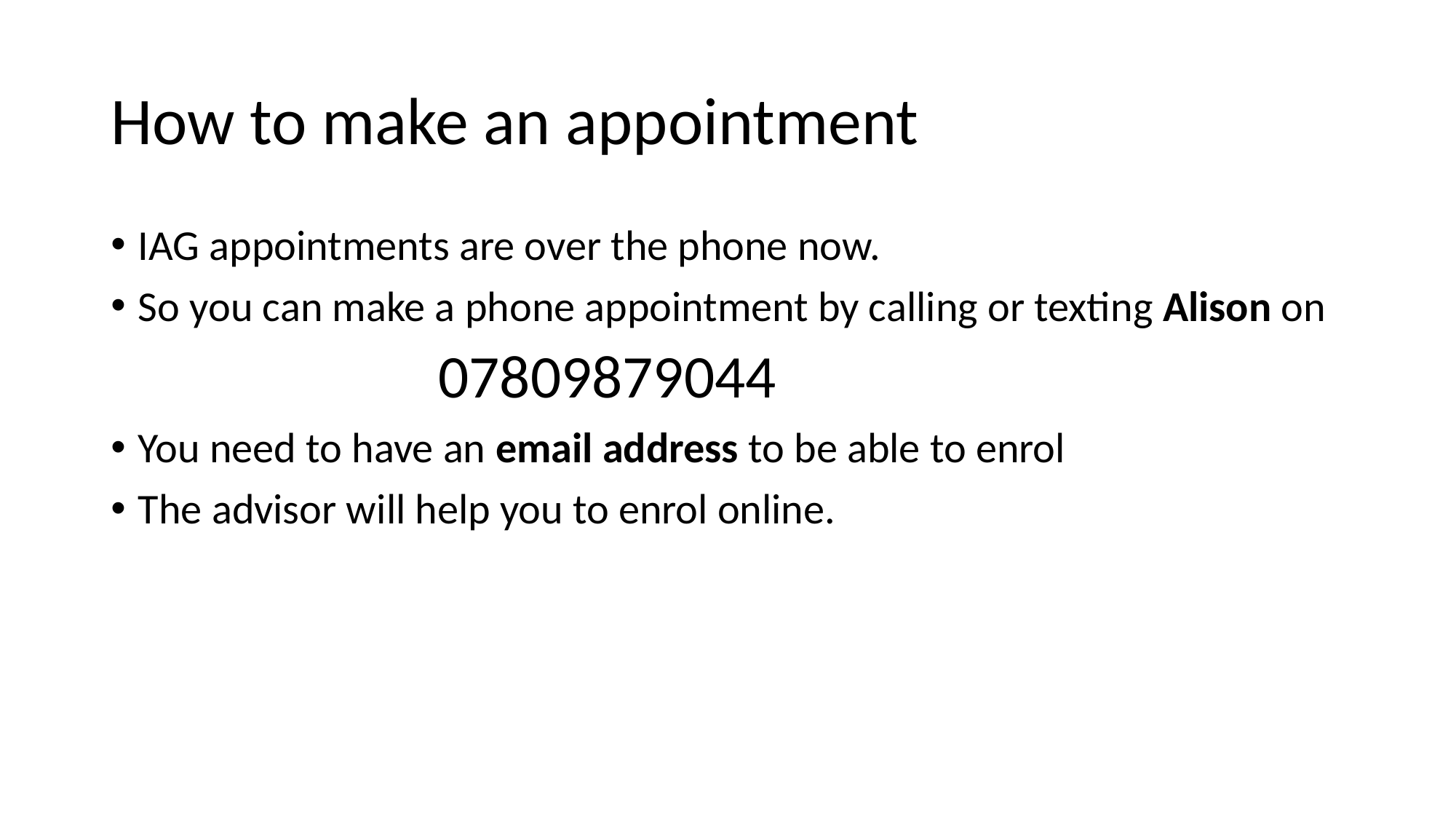

# How to make an appointment
IAG appointments are over the phone now.
So you can make a phone appointment by calling or texting Alison on
			07809879044
You need to have an email address to be able to enrol
The advisor will help you to enrol online.